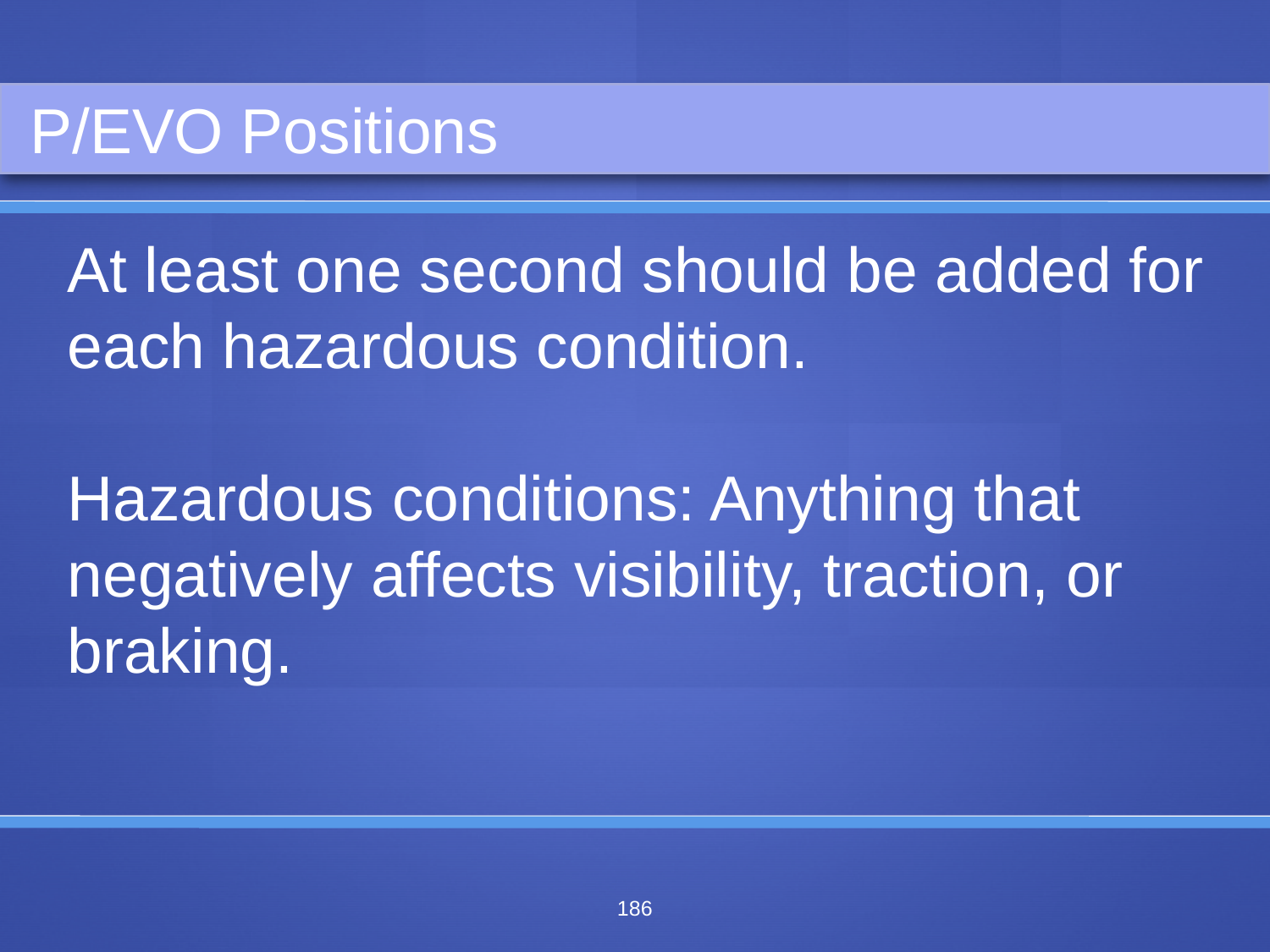

P/EVO Positions
At least one second should be added for each hazardous condition.

Hazardous conditions: Anything that negatively affects visibility, traction, or braking.

186